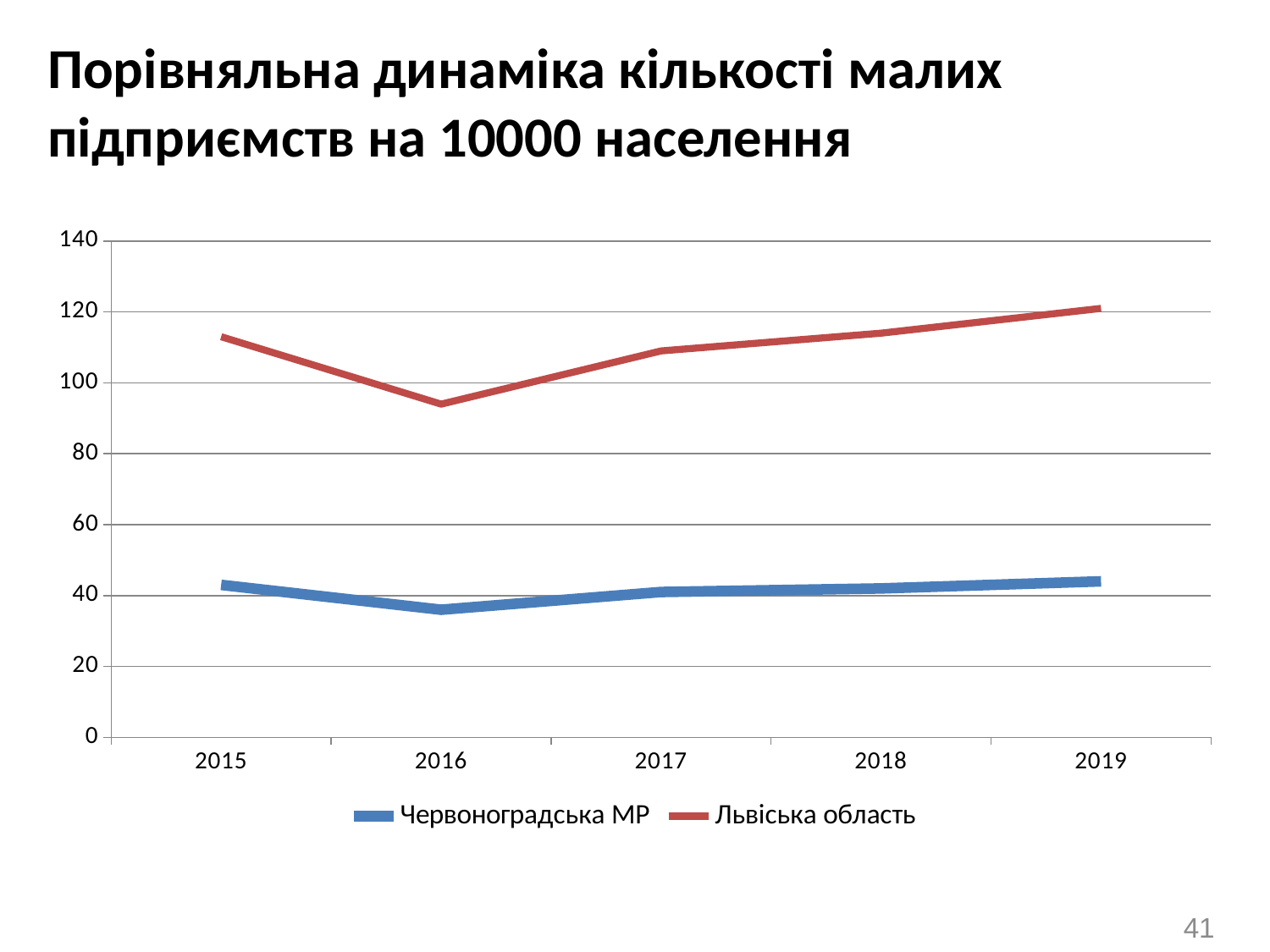

Порівняльна динаміка кількості малих підприємств на 10000 населення

### Chart

| Category | Червоноградська МР | Львіська область |
|---|---|---|
| 2015 | 43.0 | 70.0 |
| 2016 | 36.0 | 58.0 |
| 2017 | 41.0 | 68.0 |
| 2018 | 42.0 | 72.0 |
| 2019 | 44.0 | 77.0 |
41